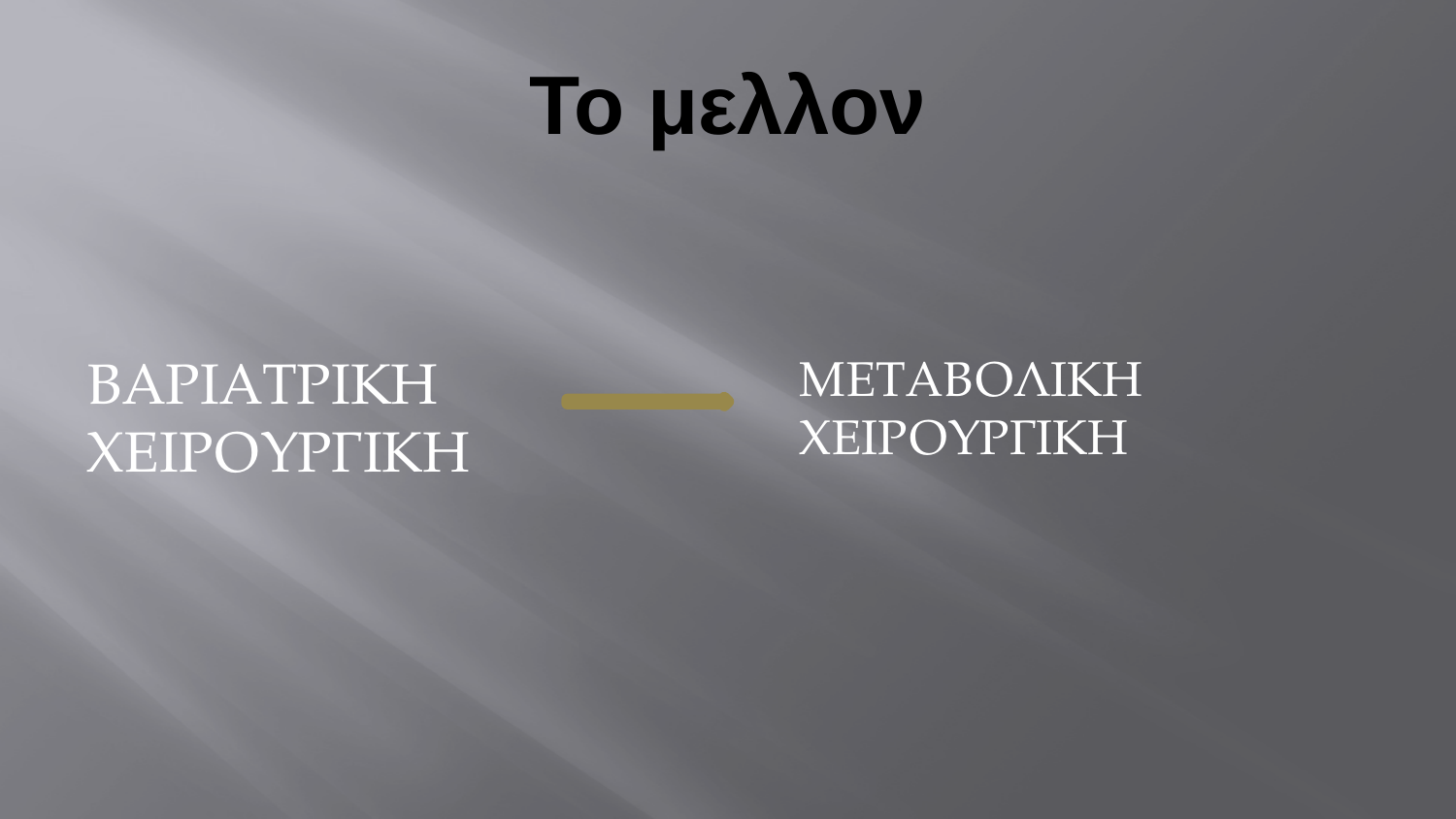

# Το μελλον
ΒΑΡΙΑΤΡΙΚΗ ΧΕΙΡΟΥΡΓΙΚΗ
ΜΕΤΑΒΟΛΙΚΗ ΧΕΙΡΟΥΡΓΙΚΗ